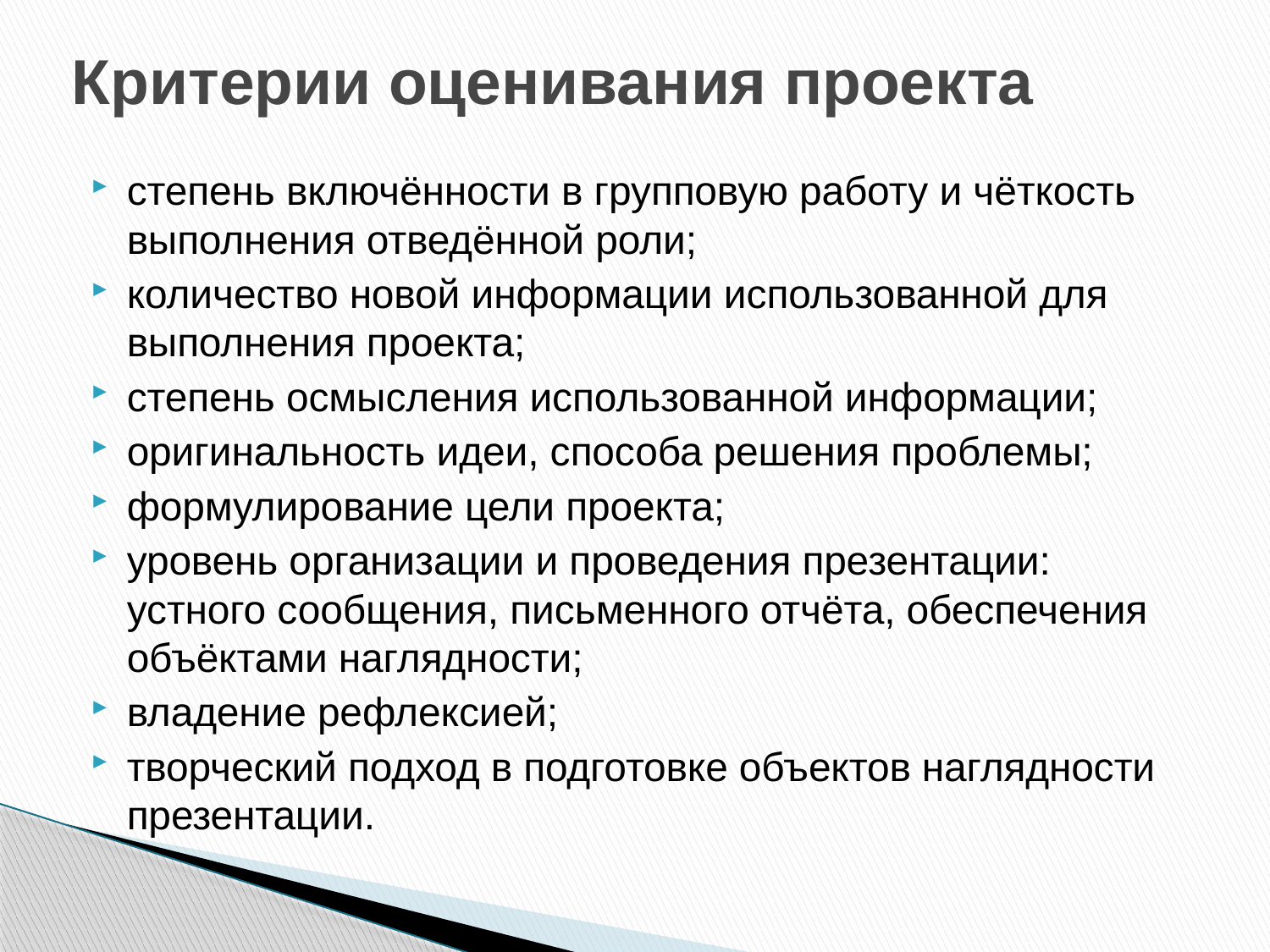

# Критерии оценивания проекта
степень включённости в групповую работу и чёткость выполнения отведённой роли;
количество новой информации использованной для выполнения проекта;
степень осмысления использованной информации;
оригинальность идеи, способа решения проблемы;
формулирование цели проекта;
уровень организации и проведения презентации: устного сообщения, письменного отчёта, обеспечения объёктами наглядности;
владение рефлексией;
творческий подход в подготовке объектов наглядности презентации.